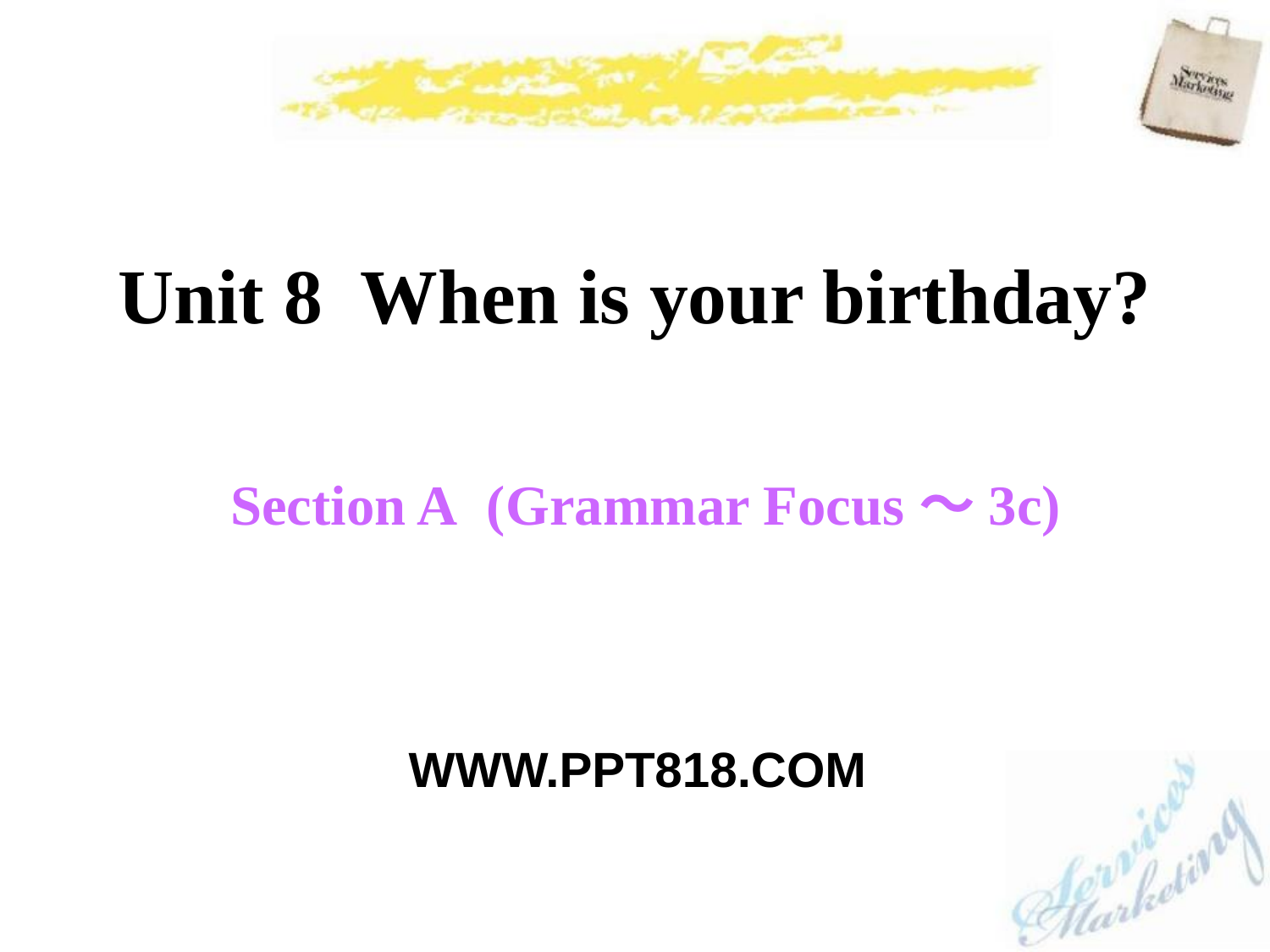

Unit 8  When is your birthday?
Section A  (Grammar Focus～3c)
WWW.PPT818.COM